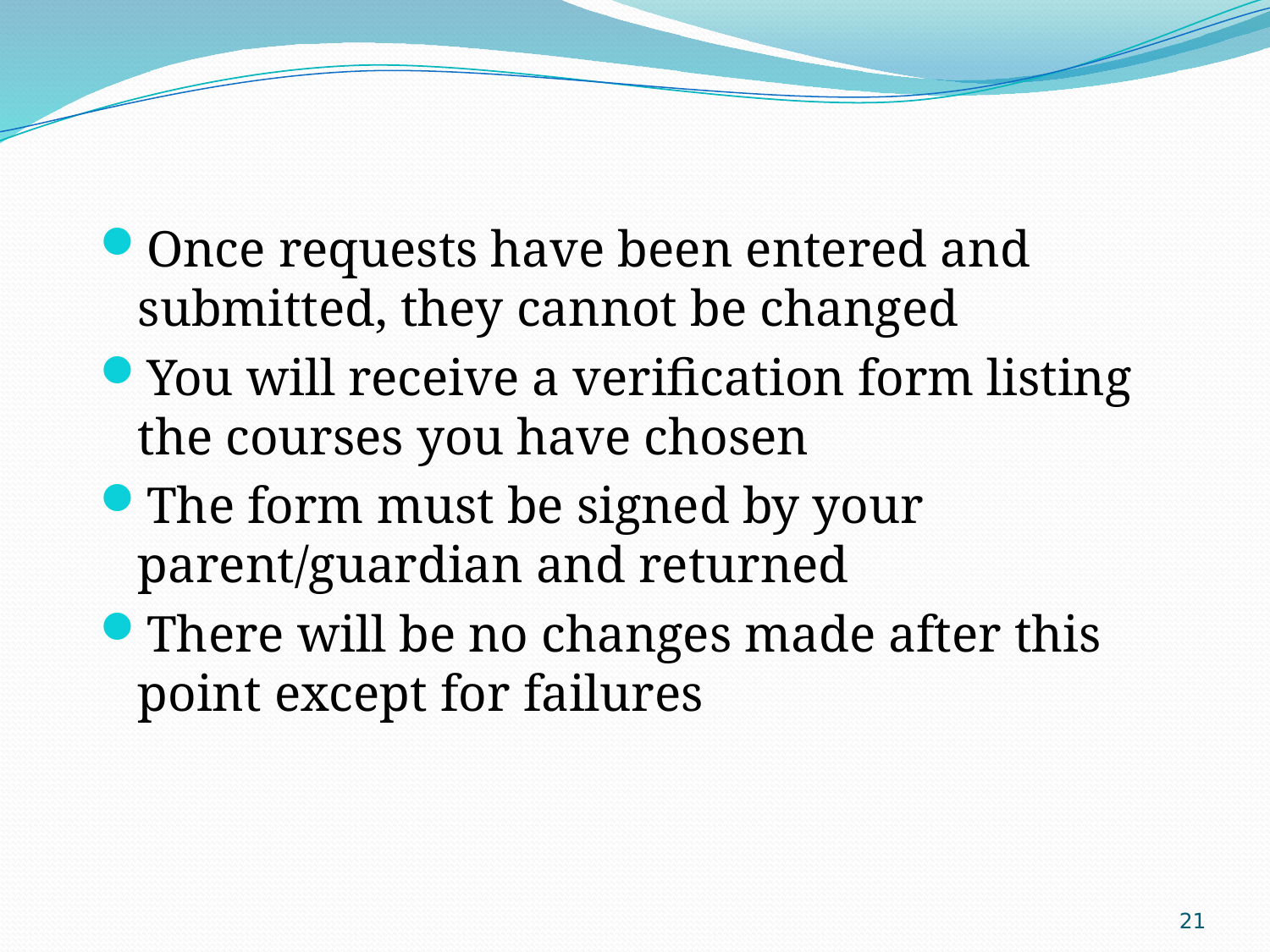

#
Once requests have been entered and submitted, they cannot be changed
You will receive a verification form listing the courses you have chosen
The form must be signed by your parent/guardian and returned
There will be no changes made after this point except for failures

21